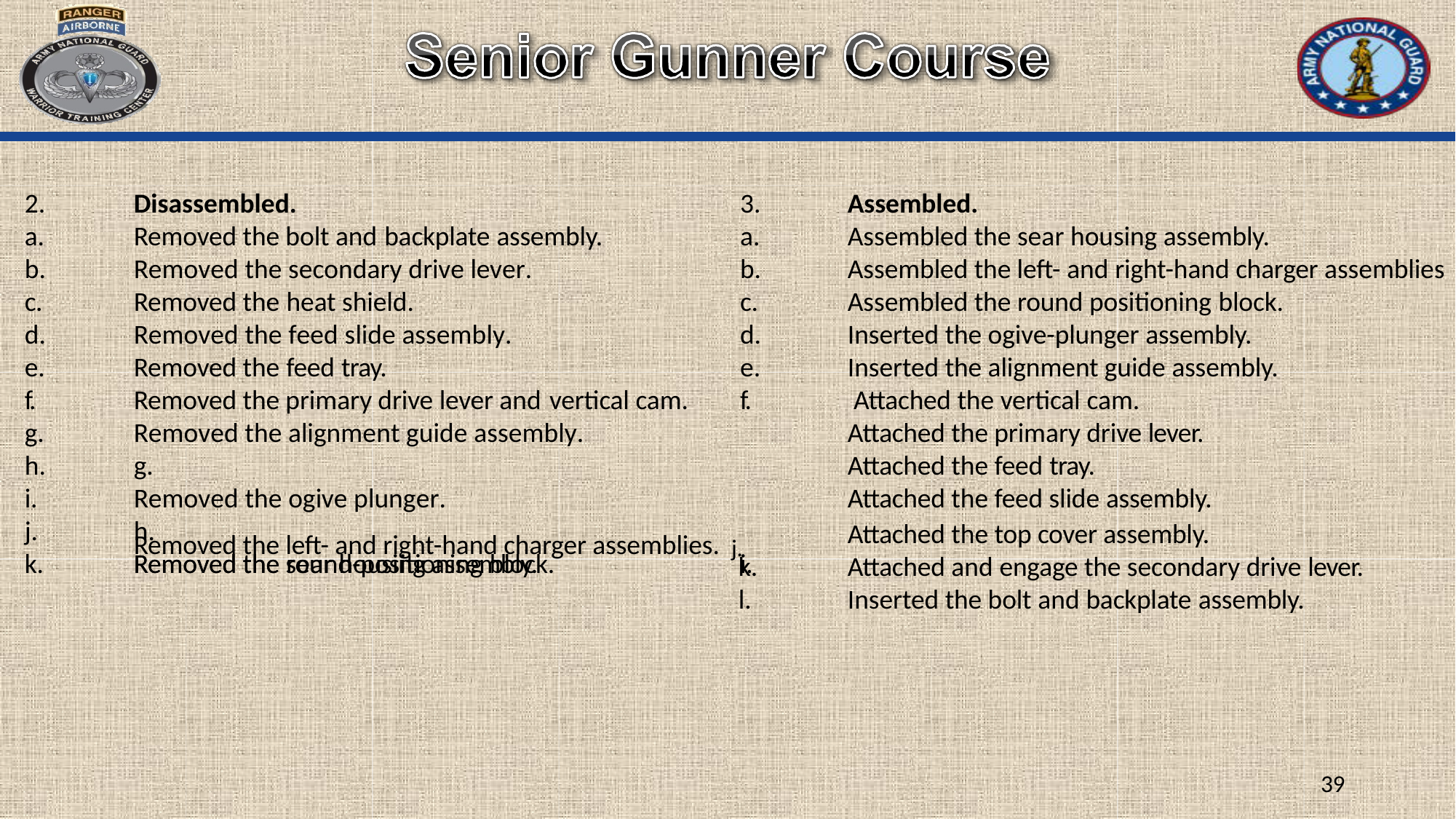

2.
a.
b.
c.
d.
e.
f.
g.
h.
i.
j.
k.
Disassembled.	3.
Removed the bolt and backplate assembly.	a.
Removed the secondary drive lever.	b.
Removed the heat shield.	c.
Removed the feed slide assembly.	d.
Removed the feed tray.	e.
Removed the primary drive lever and vertical cam.	f.  Removed the alignment guide assembly.	g.
Removed the ogive plunger.	h.
Removed the round-positioning block.	i.
Assembled.
Assembled the sear housing assembly.
Assembled the left- and right-hand charger assemblies  Assembled the round positioning block.
Inserted the ogive-plunger assembly.  Inserted the alignment guide assembly.  Attached the vertical cam.
Attached the primary drive lever.  Attached the feed tray.
Attached the feed slide assembly.
Attached the top cover assembly.
Attached and engage the secondary drive lever.  Inserted the bolt and backplate assembly.
Removed the left- and right-hand charger assemblies. j.
Removed the sear housing assembly.
k.
l.
39